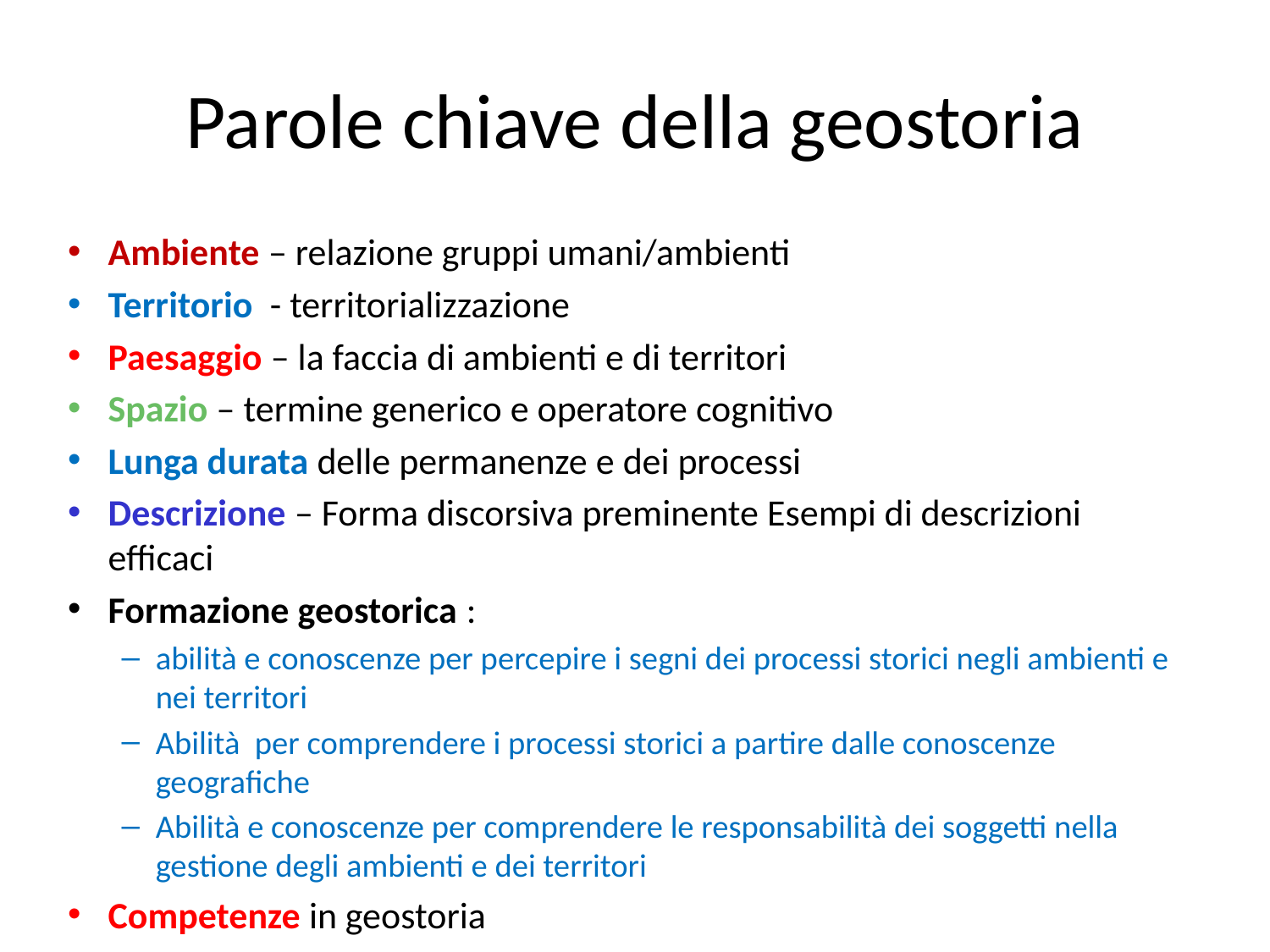

# Parole chiave della geostoria
Ambiente – relazione gruppi umani/ambienti
Territorio  - territorializzazione
Paesaggio – la faccia di ambienti e di territori
Spazio – termine generico e operatore cognitivo
Lunga durata delle permanenze e dei processi
Descrizione – Forma discorsiva preminente Esempi di descrizioni efficaci
Formazione geostorica :
abilità e conoscenze per percepire i segni dei processi storici negli ambienti e nei territori
Abilità  per comprendere i processi storici a partire dalle conoscenze geografiche
Abilità e conoscenze per comprendere le responsabilità dei soggetti nella gestione degli ambienti e dei territori
Competenze in geostoria